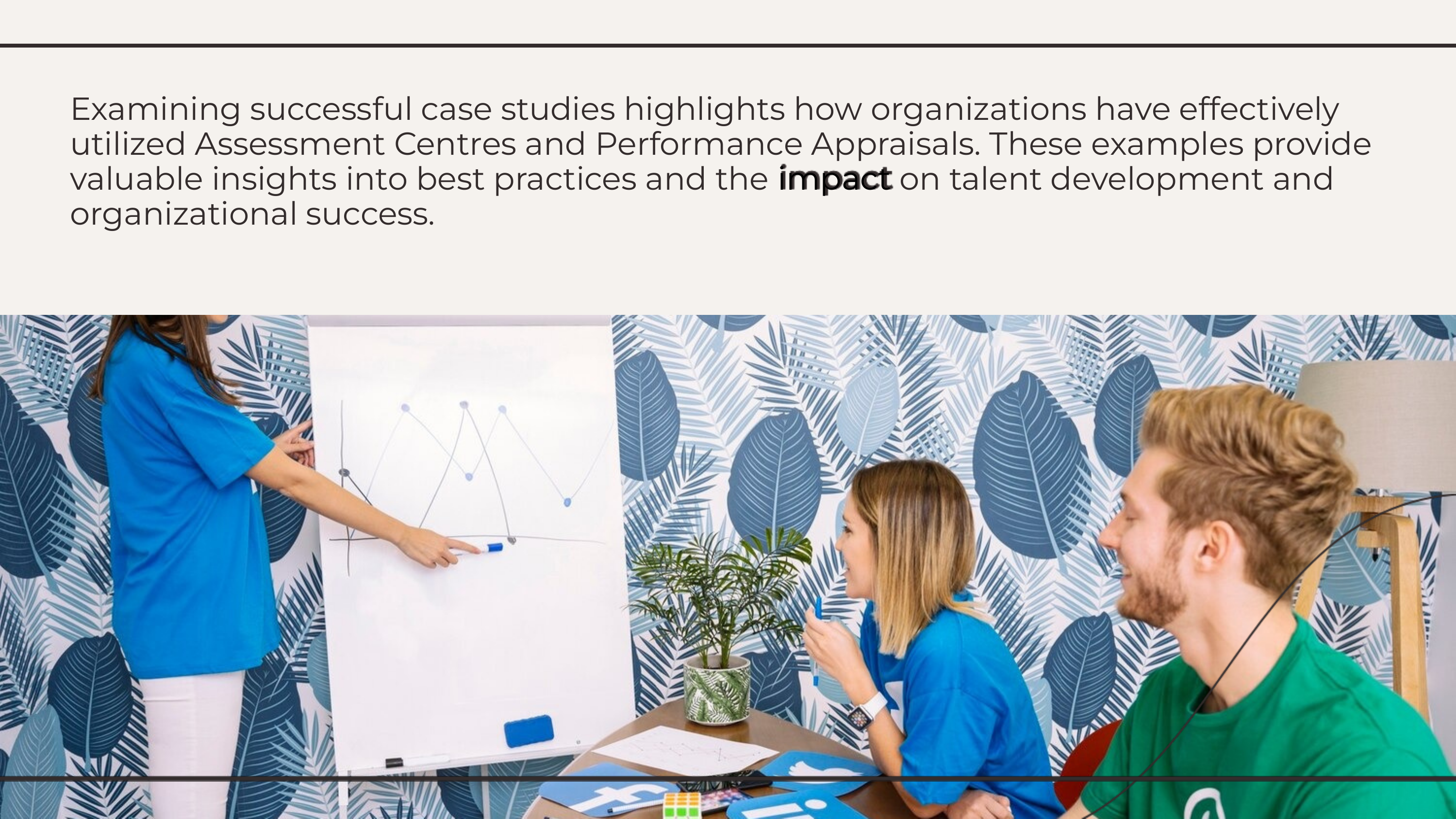

Examining successful case studies highlights how organizations have effectively utilized Assessment Centres and Performance Appraisals. These examples provide valuable insights into best practices and the impact on talent development and organizational success.